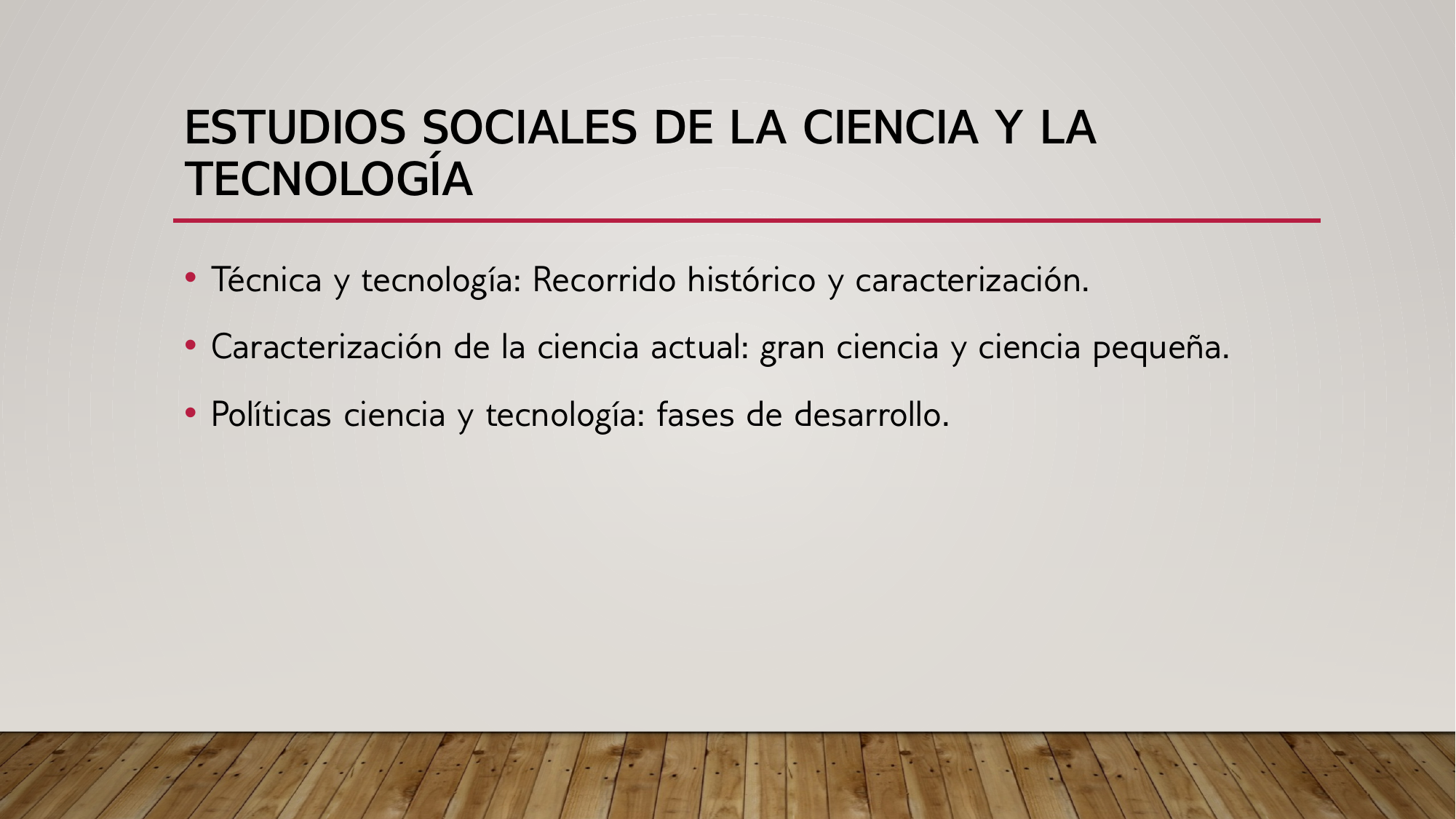

# ESTUDIOS SOCIALES DE LA CIENCIA Y LA TECNOLOGÍA
Técnica y tecnología: Recorrido histórico y caracterización.
Caracterización de la ciencia actual: gran ciencia y ciencia pequeña.
Políticas ciencia y tecnología: fases de desarrollo.